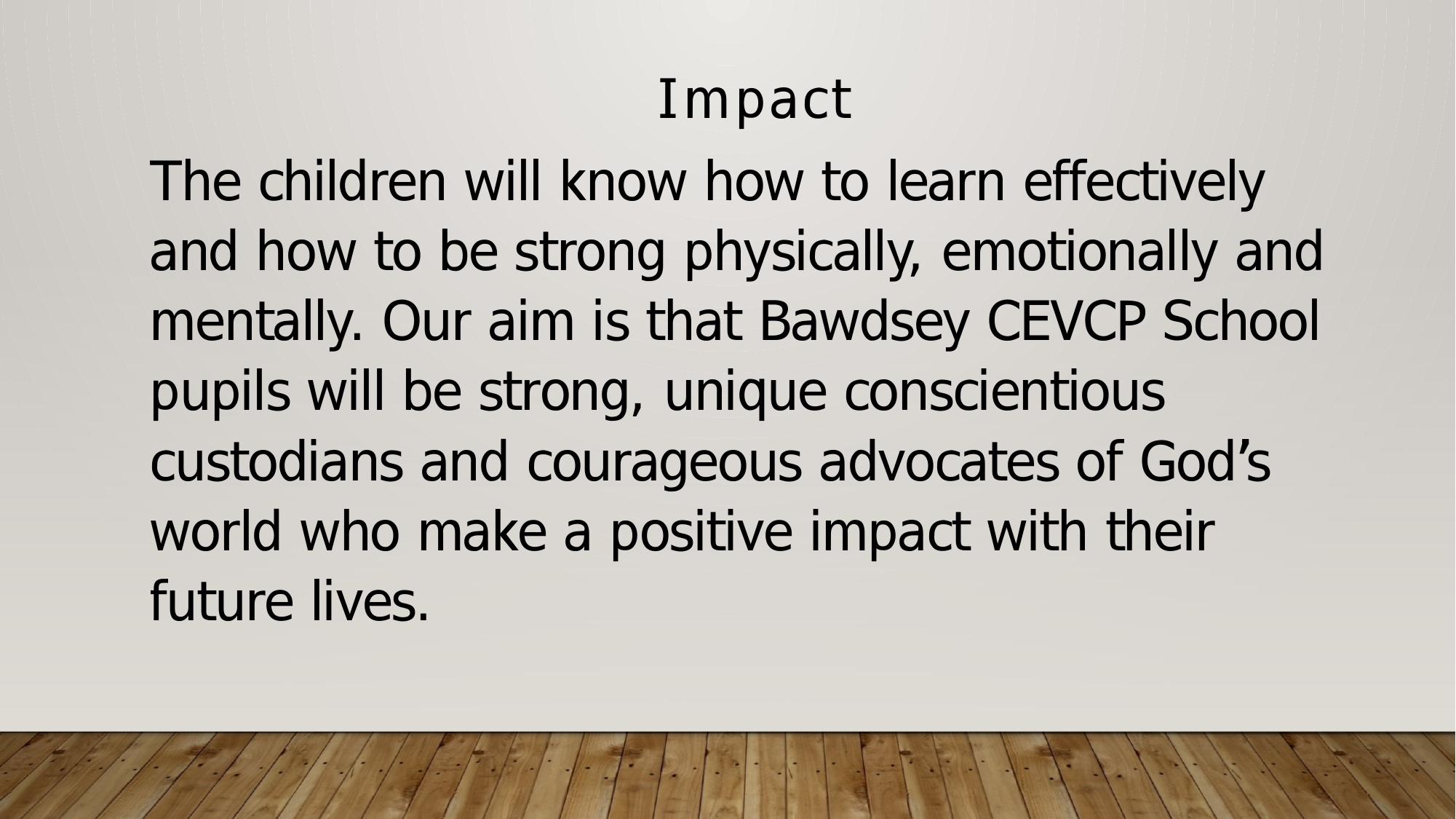

Impact
The children will know how to learn effectively and how to be strong physically, emotionally and mentally. Our aim is that Bawdsey CEVCP School pupils will be strong, unique conscientious custodians and courageous advocates of God’s world who make a positive impact with their future lives.